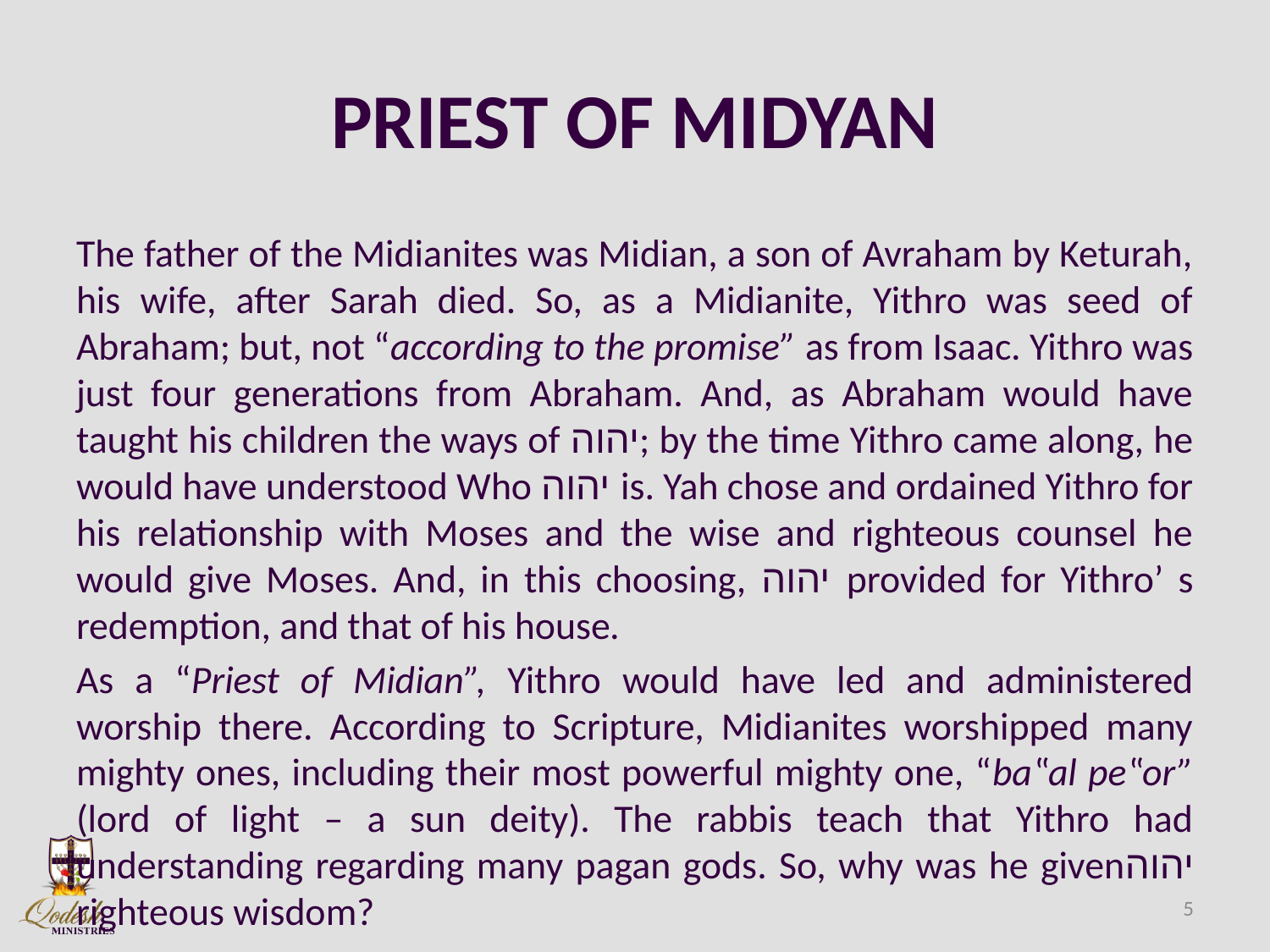

# PRIEST OF MIDYAN
The father of the Midianites was Midian, a son of Avraham by Keturah, his wife, after Sarah died. So, as a Midianite, Yithro was seed of Abraham; but, not “according to the promise” as from Isaac. Yithro was just four generations from Abraham. And, as Abraham would have taught his children the ways of יהוה; by the time Yithro came along, he would have understood Who יהוה is. Yah chose and ordained Yithro for his relationship with Moses and the wise and righteous counsel he would give Moses. And, in this choosing, יהוה provided for Yithro’ s redemption, and that of his house.
As a “Priest of Midian”, Yithro would have led and administered worship there. According to Scripture, Midianites worshipped many mighty ones, including their most powerful mighty one, “ba‟al pe‟or” (lord of light – a sun deity). The rabbis teach that Yithro had understanding regarding many pagan gods. So, why was he givenיהוה righteous wisdom?

5